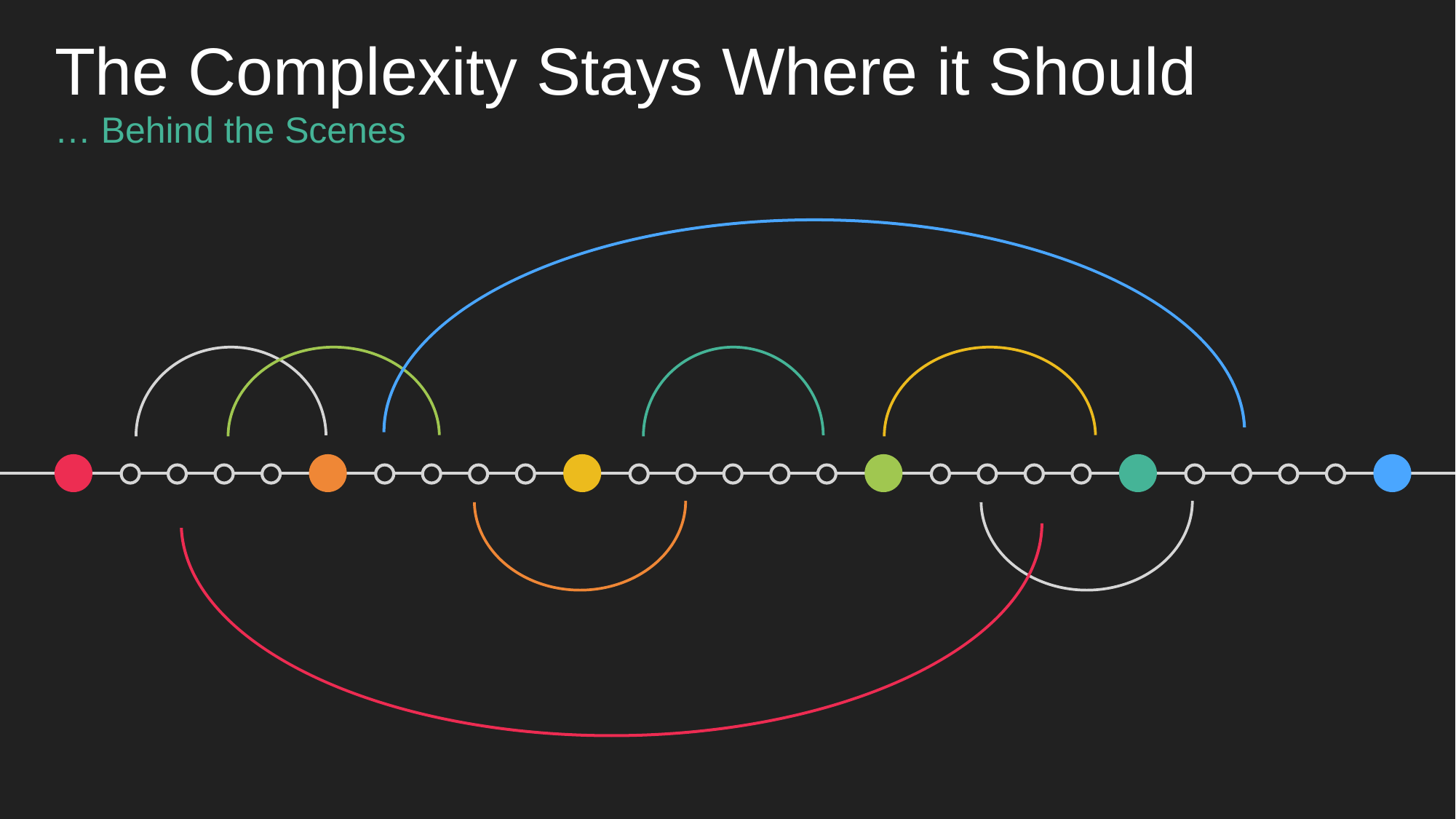

The Complexity Stays Where it Should
… Behind the Scenes